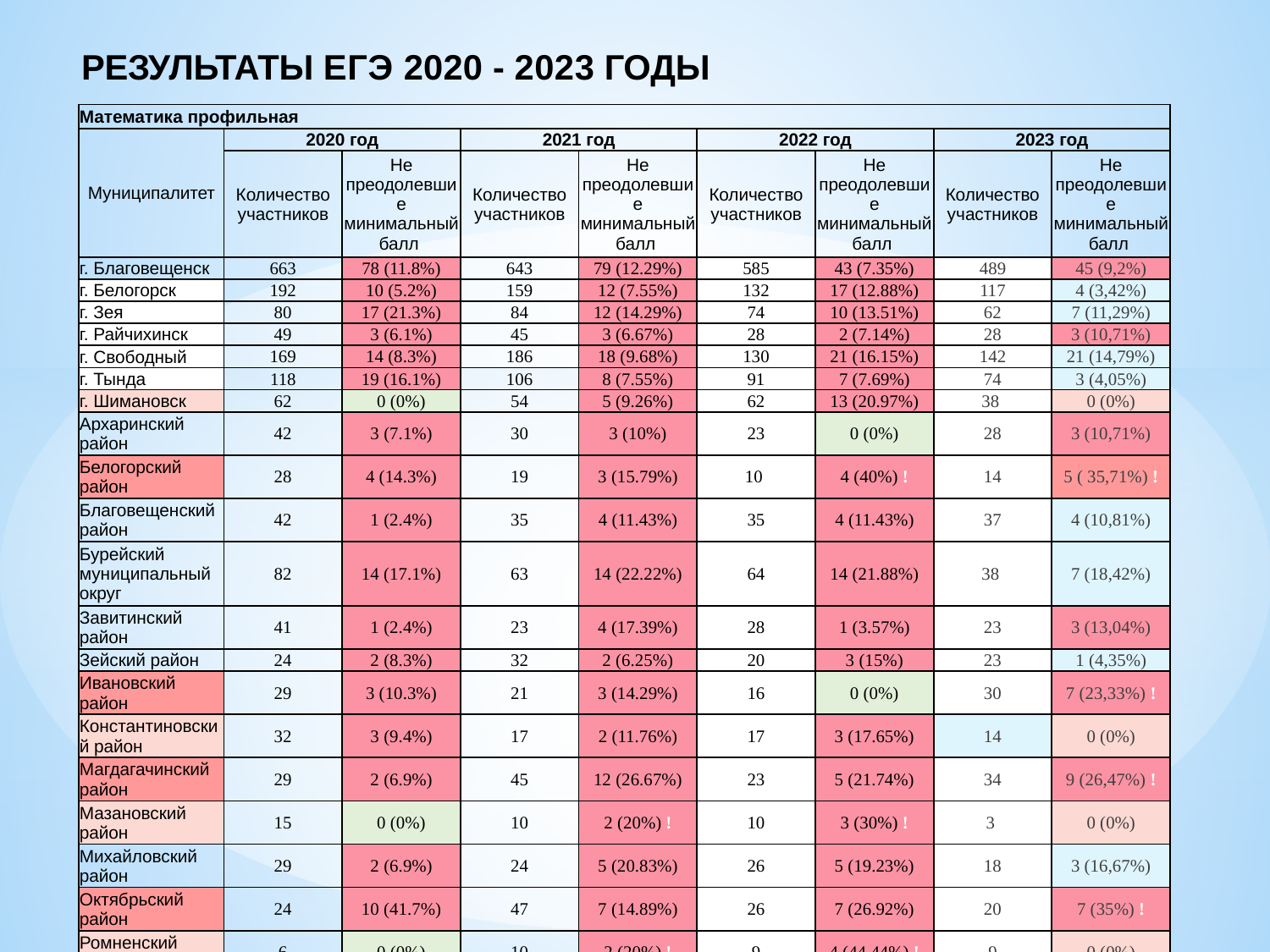

РЕЗУЛЬТАТЫ ЕГЭ 2020 - 2023 ГОДЫ
| Математика профильная |  |  |  |  |  |  |  |  |
| --- | --- | --- | --- | --- | --- | --- | --- | --- |
| Муниципалитет | 2020 год |  | 2021 год |  | 2022 год |  | 2023 год |  |
|  | Количество участников | Не преодолевшие минимальный балл | Количество участников | Не преодолевшие минимальный балл | Количество участников | Не преодолевшие минимальный балл | Количество участников | Не преодолевшие минимальный балл |
| г. Благовещенск | 663 | 78 (11.8%) | 643 | 79 (12.29%) | 585 | 43 (7.35%) | 489 | 45 (9,2%) |
| г. Белогорск | 192 | 10 (5.2%) | 159 | 12 (7.55%) | 132 | 17 (12.88%) | 117 | 4 (3,42%) |
| г. Зея | 80 | 17 (21.3%) | 84 | 12 (14.29%) | 74 | 10 (13.51%) | 62 | 7 (11,29%) |
| г. Райчихинск | 49 | 3 (6.1%) | 45 | 3 (6.67%) | 28 | 2 (7.14%) | 28 | 3 (10,71%) |
| г. Свободный | 169 | 14 (8.3%) | 186 | 18 (9.68%) | 130 | 21 (16.15%) | 142 | 21 (14,79%) |
| г. Тында | 118 | 19 (16.1%) | 106 | 8 (7.55%) | 91 | 7 (7.69%) | 74 | 3 (4,05%) |
| г. Шимановск | 62 | 0 (0%) | 54 | 5 (9.26%) | 62 | 13 (20.97%) | 38 | 0 (0%) |
| Архаринский район | 42 | 3 (7.1%) | 30 | 3 (10%) | 23 | 0 (0%) | 28 | 3 (10,71%) |
| Белогорский район | 28 | 4 (14.3%) | 19 | 3 (15.79%) | 10 | 4 (40%) ! | 14 | 5 ( 35,71%) ! |
| Благовещенский район | 42 | 1 (2.4%) | 35 | 4 (11.43%) | 35 | 4 (11.43%) | 37 | 4 (10,81%) |
| Бурейский муниципальный округ | 82 | 14 (17.1%) | 63 | 14 (22.22%) | 64 | 14 (21.88%) | 38 | 7 (18,42%) |
| Завитинский район | 41 | 1 (2.4%) | 23 | 4 (17.39%) | 28 | 1 (3.57%) | 23 | 3 (13,04%) |
| Зейский район | 24 | 2 (8.3%) | 32 | 2 (6.25%) | 20 | 3 (15%) | 23 | 1 (4,35%) |
| Ивановский район | 29 | 3 (10.3%) | 21 | 3 (14.29%) | 16 | 0 (0%) | 30 | 7 (23,33%) ! |
| Константиновский район | 32 | 3 (9.4%) | 17 | 2 (11.76%) | 17 | 3 (17.65%) | 14 | 0 (0%) |
| Магдагачинский район | 29 | 2 (6.9%) | 45 | 12 (26.67%) | 23 | 5 (21.74%) | 34 | 9 (26,47%) ! |
| Мазановский район | 15 | 0 (0%) | 10 | 2 (20%) ! | 10 | 3 (30%) ! | 3 | 0 (0%) |
| Михайловский район | 29 | 2 (6.9%) | 24 | 5 (20.83%) | 26 | 5 (19.23%) | 18 | 3 (16,67%) |
| Октябрьский район | 24 | 10 (41.7%) | 47 | 7 (14.89%) | 26 | 7 (26.92%) | 20 | 7 (35%) ! |
| Ромненский район | 6 | 0 (0%) | 10 | 2 (20%) ! | 9 | 4 (44.44%) ! | 9 | 0 (0%) |
| Свободненский район | 14 | 3 (21.4%) | 10 | 1 (10%) | 22 | 5 (22.73%) | 12 | 3 (25%) ! |
| Серышевский район | 60 | 10 (16.7%) | 30 | 2 (6.67%) | 26 | 5 (19.23%) | 20 | 0 (0%) |
| Селемджинский район | 24 | 5 (20.8%) | 32 | 11 (34.38%) | 29 | 5 (17.24%) | 23 | 2 (8,7%) |
| Сковородинский район | 60 | 12 (20%) | 74 | 5 (6.76%) | 64 | 9 (14.06%) | 62 | 3 (4,84%) |
| Тамбовский район | 52 | 8 (15.4%) | 51 | 9 (17.65%) | 43 | 6 (13.95%) | 25 | 4 (16%) |
| Тындинский район | 22 | 2 (9.1%) | 24 | 3 (12.5%) | 19 | 2 (10.53%) | 13 | 1 (7,69%) |
| ЗАТО Циолковский | 16 | 2 (12.5%) | 19 | 5 (26.32%) | 22 | 2 (9.09%) | 9 | 0 (0%) |
| Шимановский район | 6 | 2 (33.3%) | 7 | 3 (42.86%) | 9 | 0 (0%) | 4 | 0 (0%) |
| пгт. Прогресс | 34 | 2 (5.9%) | 23 | 2 (8.7%) | 26 | 2 (7.69%) | 28 | 4 (14,29%) |
4